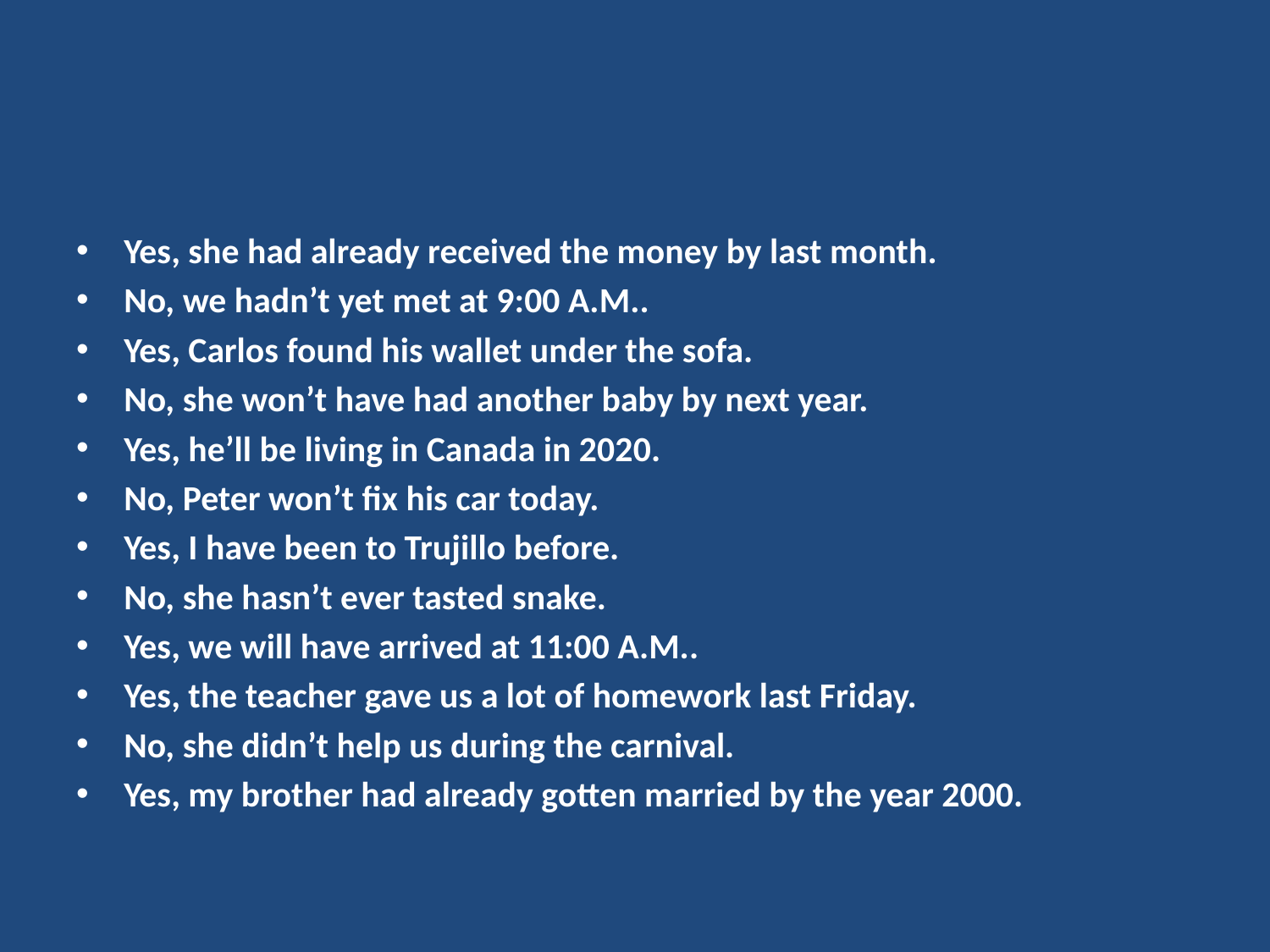

#
Yes, she had already received the money by last month.
No, we hadn’t yet met at 9:00 A.M..
Yes, Carlos found his wallet under the sofa.
No, she won’t have had another baby by next year.
Yes, he’ll be living in Canada in 2020.
No, Peter won’t fix his car today.
Yes, I have been to Trujillo before.
No, she hasn’t ever tasted snake.
Yes, we will have arrived at 11:00 A.M..
Yes, the teacher gave us a lot of homework last Friday.
No, she didn’t help us during the carnival.
Yes, my brother had already gotten married by the year 2000.